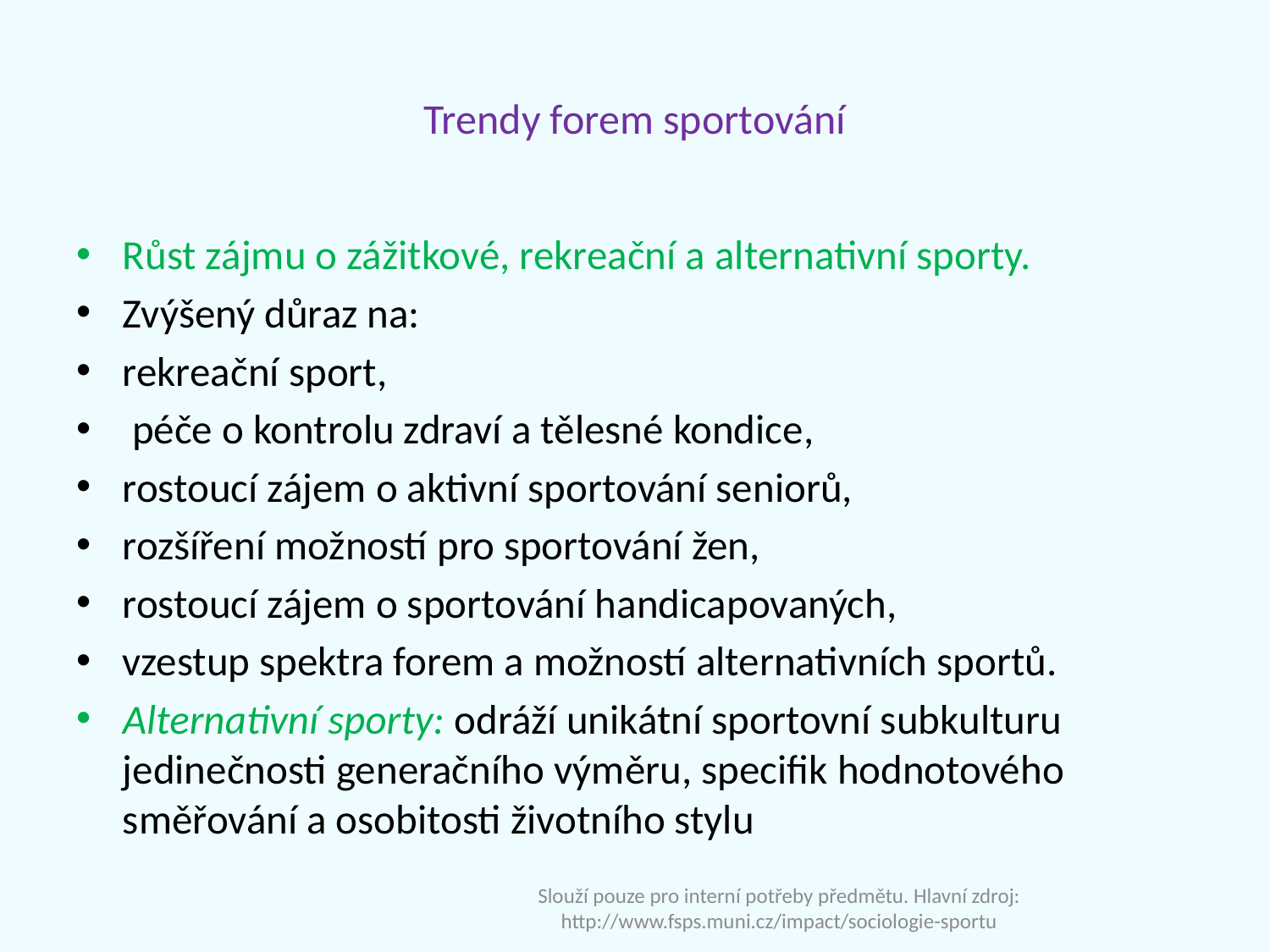

# Trendy forem sportování
Růst zájmu o zážitkové, rekreační a alternativní sporty.
Zvýšený důraz na:
rekreační sport,
 péče o kontrolu zdraví a tělesné kondice,
rostoucí zájem o aktivní sportování seniorů,
rozšíření možností pro sportování žen,
rostoucí zájem o sportování handicapovaných,
vzestup spektra forem a možností alternativních sportů.
Alternativní sporty: odráží unikátní sportovní subkulturu jedinečnosti generačního výměru, specifik hodnotového směřování a osobitosti životního stylu
Slouží pouze pro interní potřeby předmětu. Hlavní zdroj: http://www.fsps.muni.cz/impact/sociologie-sportu